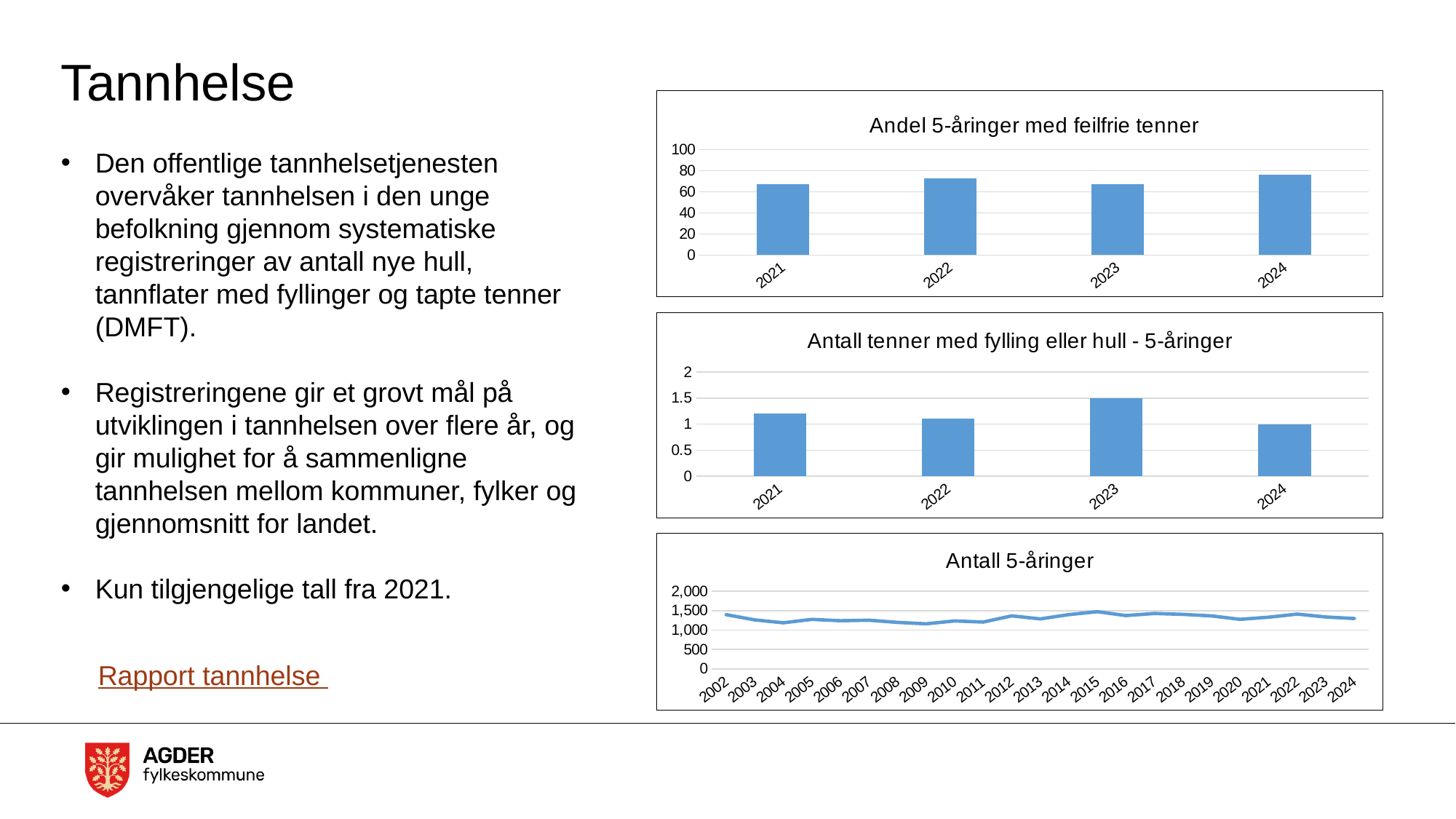

# Tannhelse

### Chart: Andel 5-åringer med feilfrie tenner

| Category | Andel 5-åringer med feilfrie tenner |
|---|---|
| 2021 | 67.0 |
| 2022 | 72.7 |
| 2023 | 67.0 |
| 2024 | 76.0 |
Den offentlige tannhelsetjenesten overvåker tannhelsen i den unge befolkning gjennom systematiske registreringer av antall nye hull, tannflater med fyllinger og tapte tenner (DMFT).

Registreringene gir et grovt mål på utviklingen i tannhelsen over flere år, og gir mulighet for å sammenligne tannhelsen mellom kommuner, fylker og gjennomsnitt for landet.

Kun tilgjengelige tall fra 2021.

### Chart: Antall tenner med fylling eller hull - 5-åringer

| Category | Tenner med fylling eller hull - 5 åringer |
|---|---|
| 2021 | 1.2 |
| 2022 | 1.1 |
| 2023 | 1.5 |
| 2024 | 1.0 |

### Chart: Antall 5-åringer

| Category | Totalt |
|---|---|
| 2002 | 1396.0 |
| 2003 | 1261.0 |
| 2004 | 1186.0 |
| 2005 | 1274.0 |
| 2006 | 1240.0 |
| 2007 | 1254.0 |
| 2008 | 1196.0 |
| 2009 | 1159.0 |
| 2010 | 1235.0 |
| 2011 | 1205.0 |
| 2012 | 1365.0 |
| 2013 | 1287.0 |
| 2014 | 1397.0 |
| 2015 | 1473.0 |
| 2016 | 1373.0 |
| 2017 | 1426.0 |
| 2018 | 1404.0 |
| 2019 | 1364.0 |
| 2020 | 1276.0 |
| 2021 | 1331.0 |
| 2022 | 1411.0 |
| 2023 | 1336.0 |
| 2024 | 1297.0 |
Rapport tannhelse